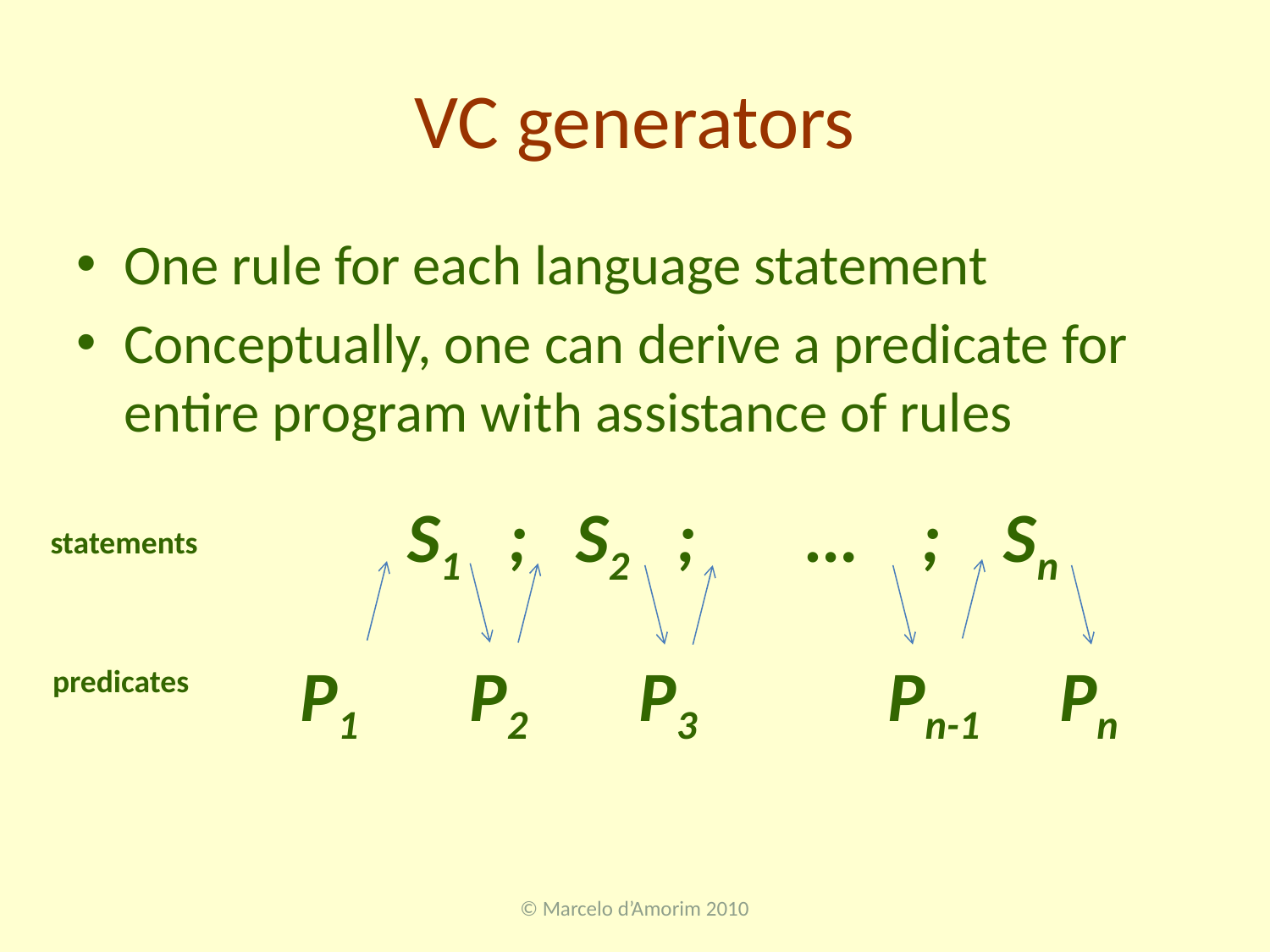

# VC generators
One rule for each language statement
Conceptually, one can derive a predicate for entire program with assistance of rules

S1   ;   S2   ;       …    ;    Sn
statements
P1       P2       P3            Pn-1     Pn

predicates
© Marcelo d’Amorim 2010